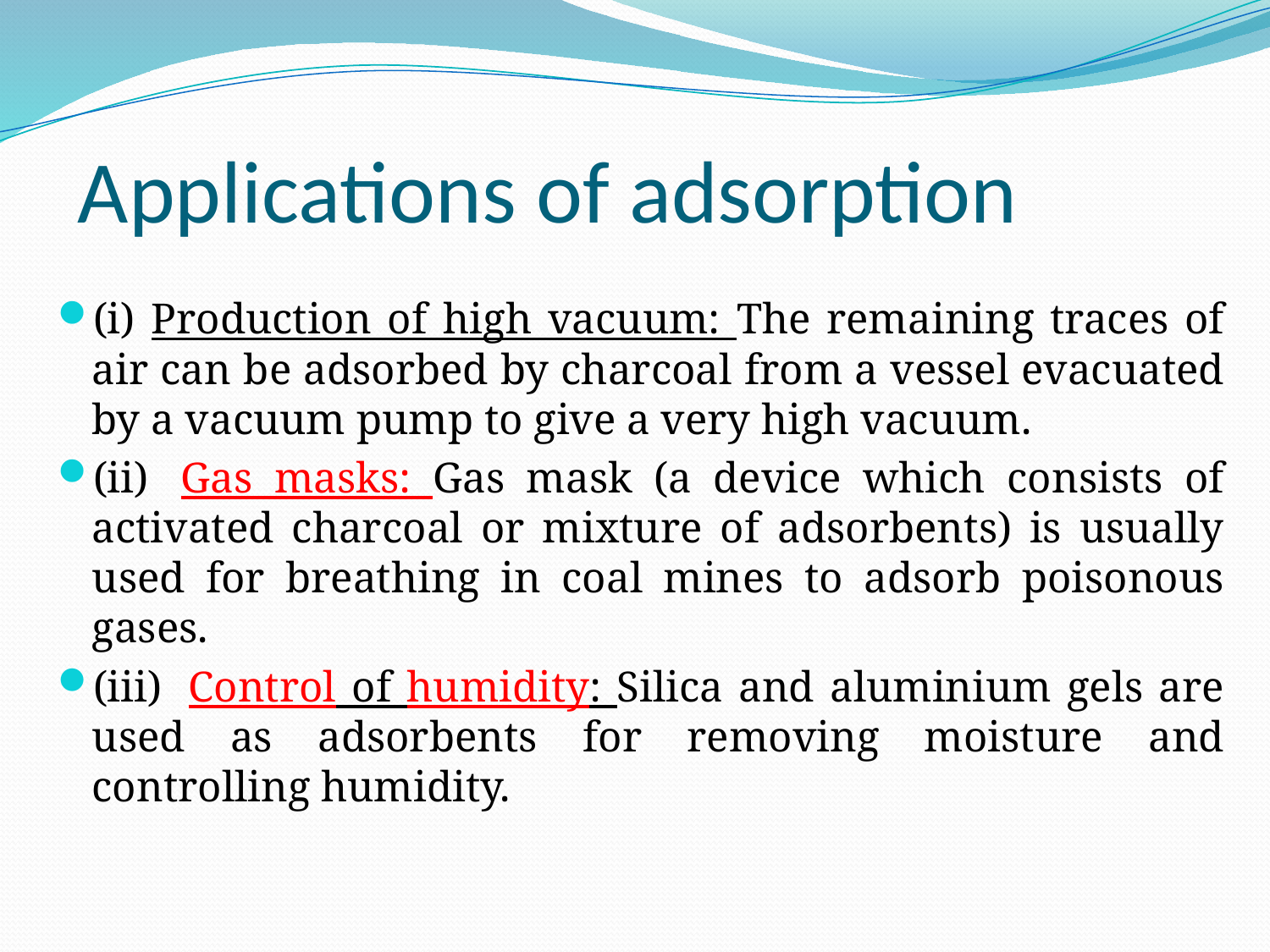

# Applications of adsorption
(i) Production of high vacuum: The remaining traces of air can be adsorbed by charcoal from a vessel evacuated by a vacuum pump to give a very high vacuum.
(ii)  Gas masks: Gas mask (a device which consists of activated charcoal or mixture of adsorbents) is usually used for breathing in coal mines to adsorb poisonous gases.
(iii)  Control of humidity: Silica and aluminium gels are used as adsorbents for removing moisture and controlling humidity.